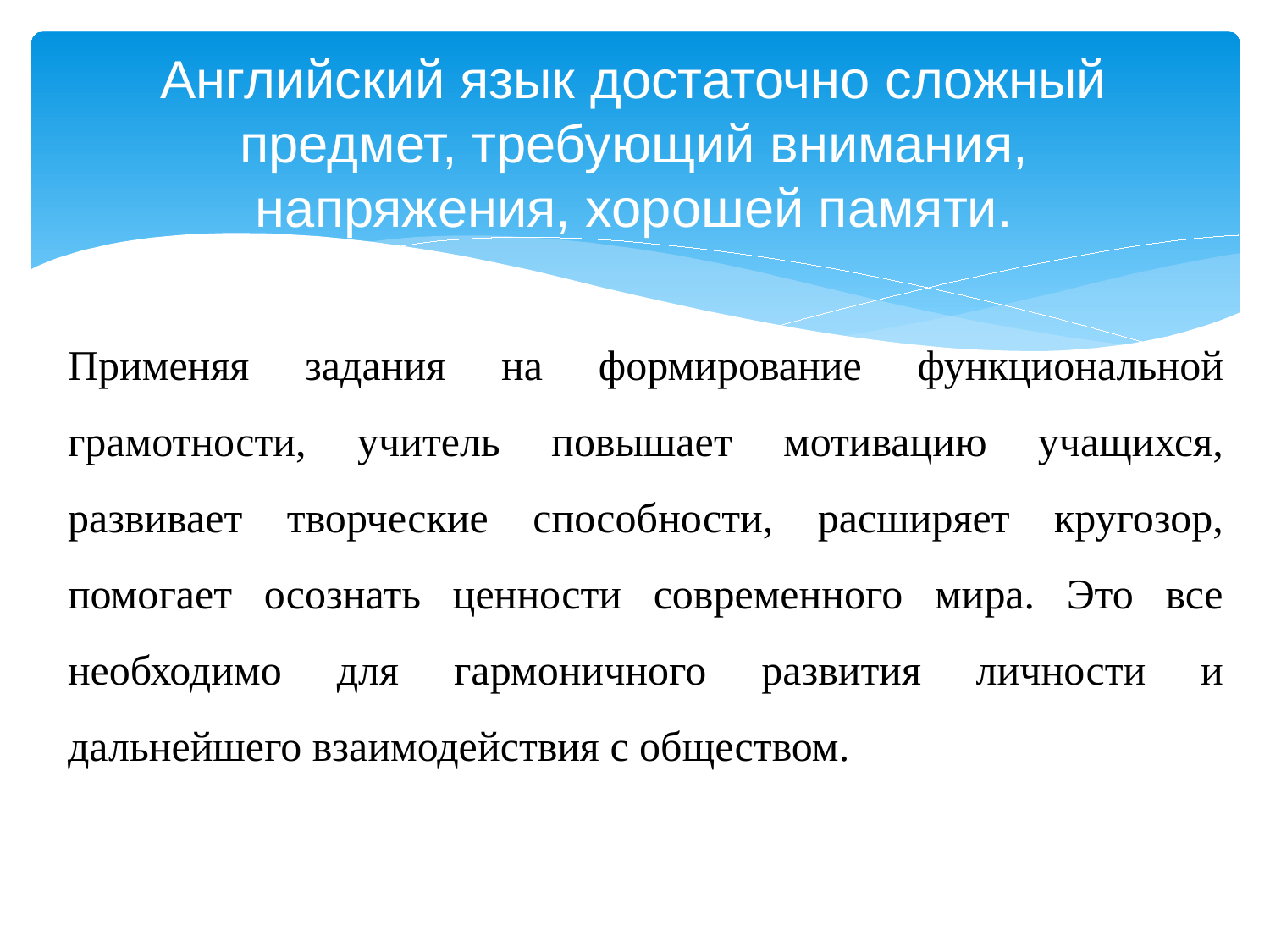

# Английский язык достаточно сложный предмет, требующий внимания, напряжения, хорошей памяти.
Применяя задания на формирование функциональной грамотности, учитель повышает мотивацию учащихся, развивает творческие способности, расширяет кругозор, помогает осознать ценности современного мира. Это все необходимо для гармоничного развития личности и дальнейшего взаимодействия с обществом.